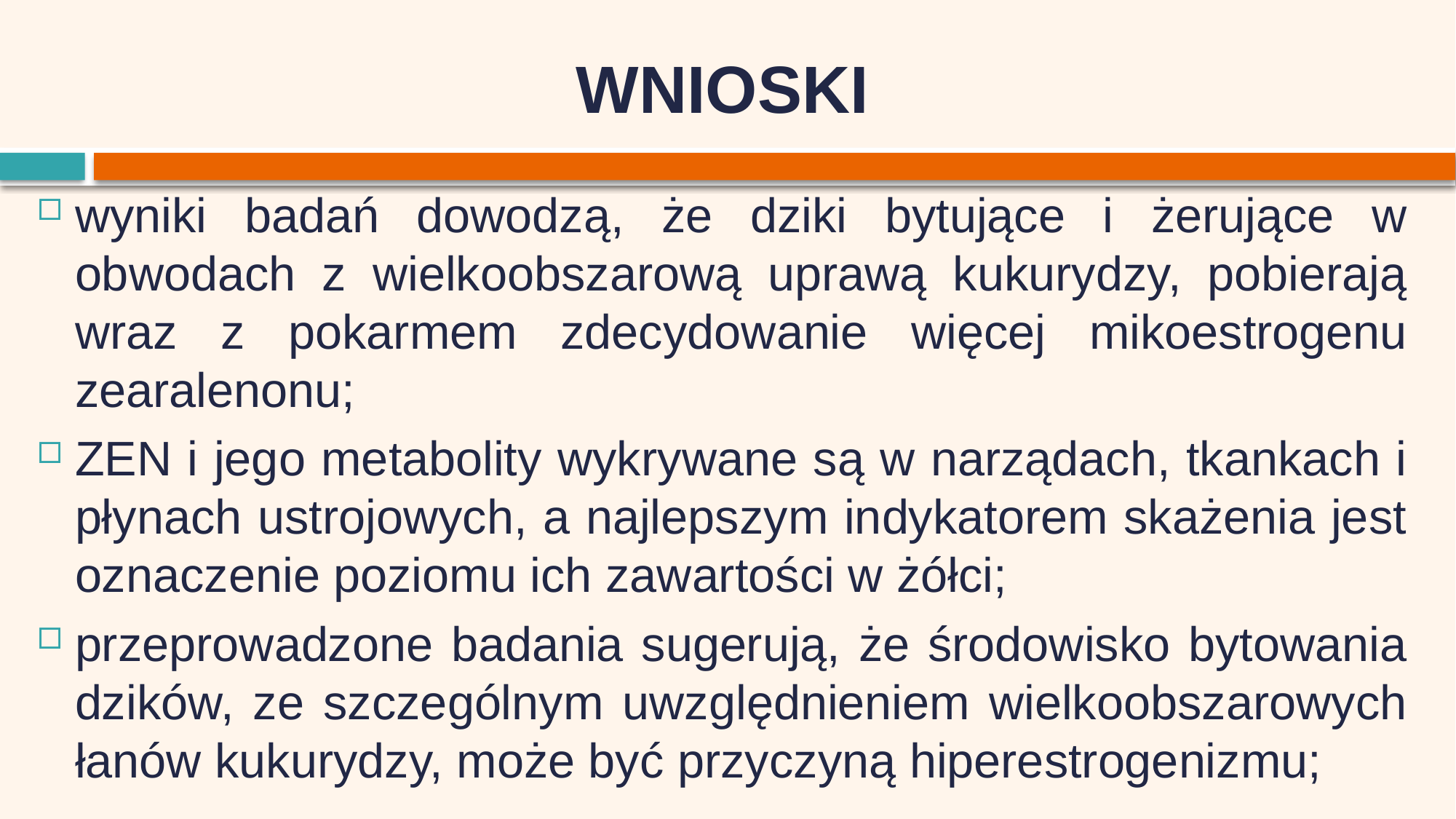

WNIOSKI

wyniki badań dowodzą, że dziki bytujące i żerujące w obwodach z wielkoobszarową uprawą kukurydzy, pobierają wraz z pokarmem zdecydowanie więcej mikoestrogenu zearalenonu;
ZEN i jego metabolity wykrywane są w narządach, tkankach i płynach ustrojowych, a najlepszym indykatorem skażenia jest oznaczenie poziomu ich zawartości w żółci;
przeprowadzone badania sugerują, że środowisko bytowania dzików, ze szczególnym uwzględnieniem wielkoobszarowych łanów kukurydzy, może być przyczyną hiperestrogenizmu;